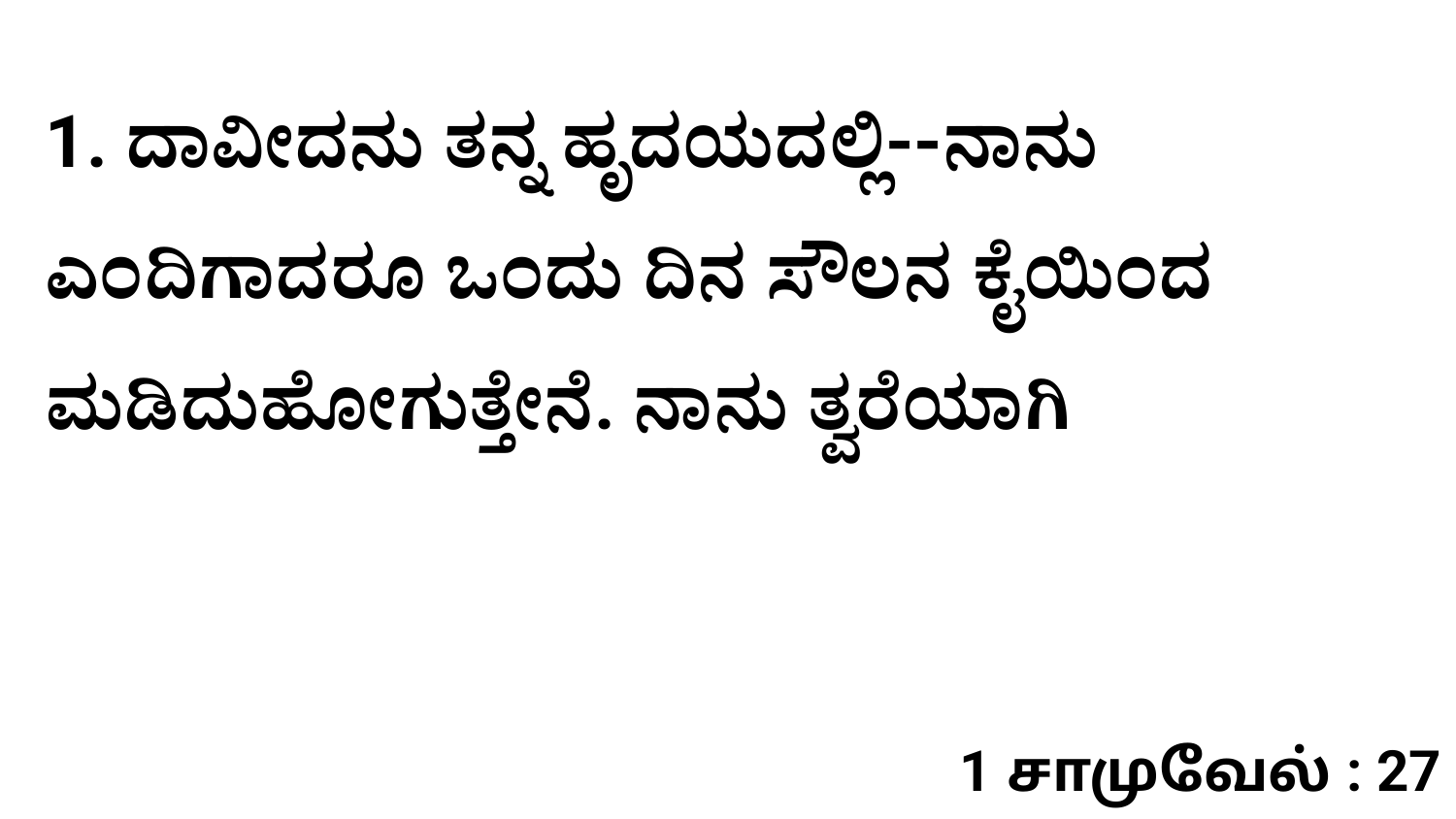

1. ದಾವೀದನು ತನ್ನ ಹೃದಯದಲ್ಲಿ--ನಾನು ಎಂದಿಗಾದರೂ ಒಂದು ದಿನ ಸೌಲನ ಕೈಯಿಂದ ಮಡಿದುಹೋಗುತ್ತೇನೆ. ನಾನು ತ್ವರೆಯಾಗಿ
1 சாமுவேல் : 27